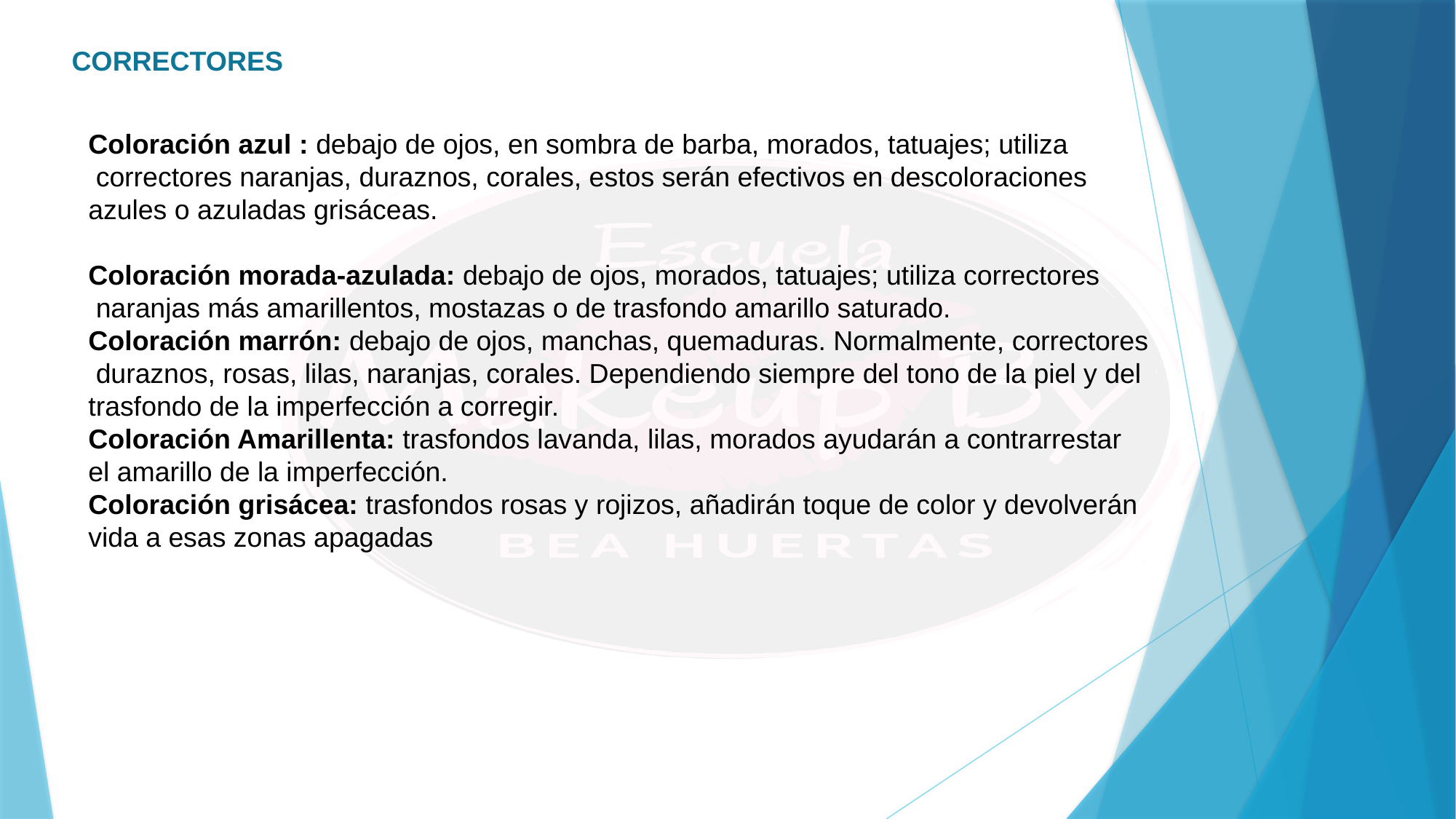

CORRECTORES
Coloración azul : debajo de ojos, en sombra de barba, morados, tatuajes; utiliza
 correctores naranjas, duraznos, corales, estos serán efectivos en descoloraciones
azules o azuladas grisáceas.

Coloración morada-azulada: debajo de ojos, morados, tatuajes; utiliza correctores
 naranjas más amarillentos, mostazas o de trasfondo amarillo saturado.
Coloración marrón: debajo de ojos, manchas, quemaduras. Normalmente, correctores
 duraznos, rosas, lilas, naranjas, corales. Dependiendo siempre del tono de la piel y del
trasfondo de la imperfección a corregir.
Coloración Amarillenta: trasfondos lavanda, lilas, morados ayudarán a contrarrestar
el amarillo de la imperfección.
Coloración grisácea: trasfondos rosas y rojizos, añadirán toque de color y devolverán
vida a esas zonas apagadas